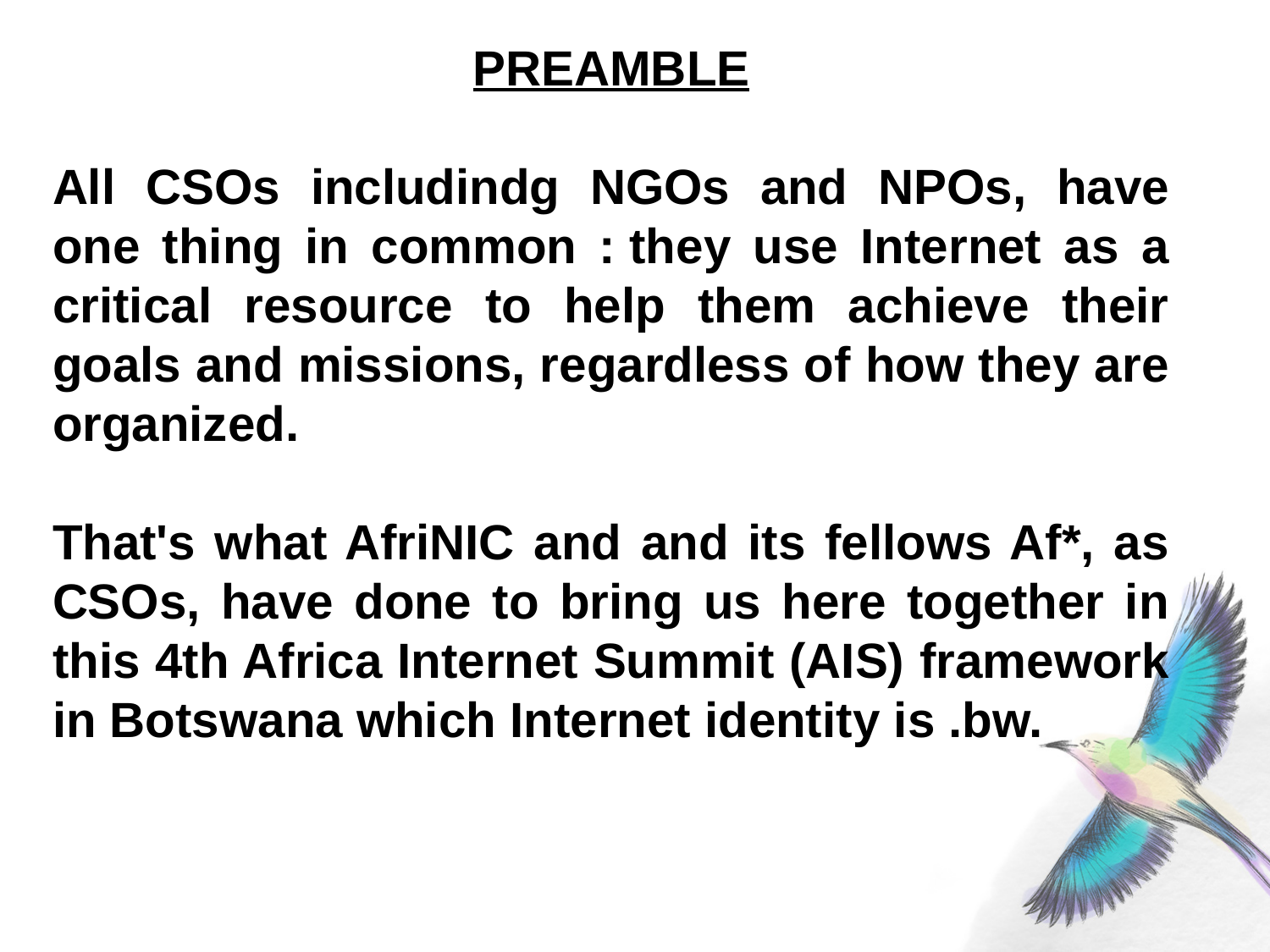

PREAMBLE

All CSOs includindg NGOs and NPOs, have one thing in common : they use Internet as a critical resource to help them achieve their goals and missions, regardless of how they are organized.

That's what AfriNIC and and its fellows Af*, as CSOs, have done to bring us here together in this 4th Africa Internet Summit (AIS) framework in Botswana which Internet identity is .bw.